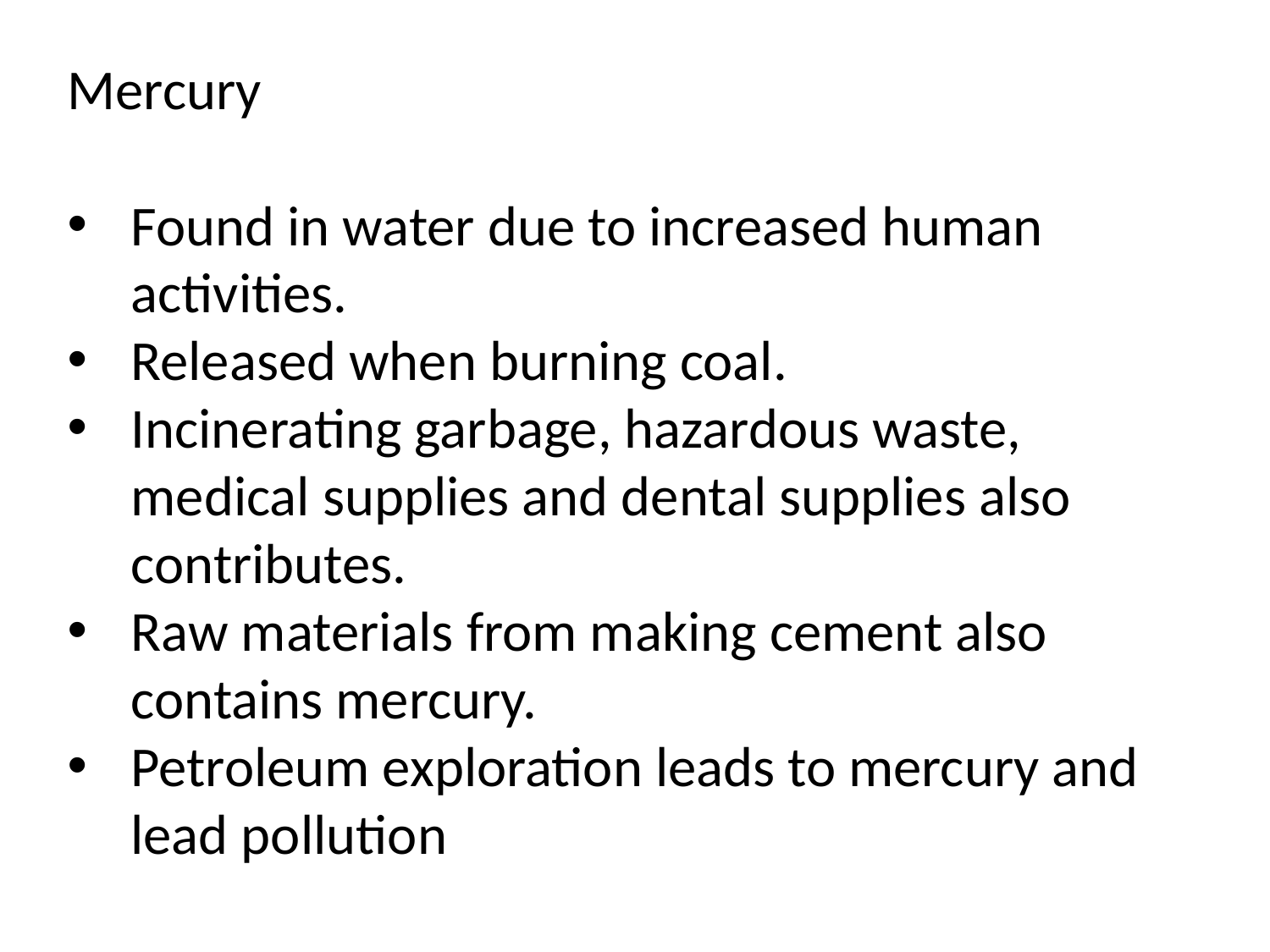

Mercury

Found in water due to increased human activities.
Released when burning coal.
Incinerating garbage, hazardous waste, medical supplies and dental supplies also contributes.
Raw materials from making cement also contains mercury.
Petroleum exploration leads to mercury and lead pollution